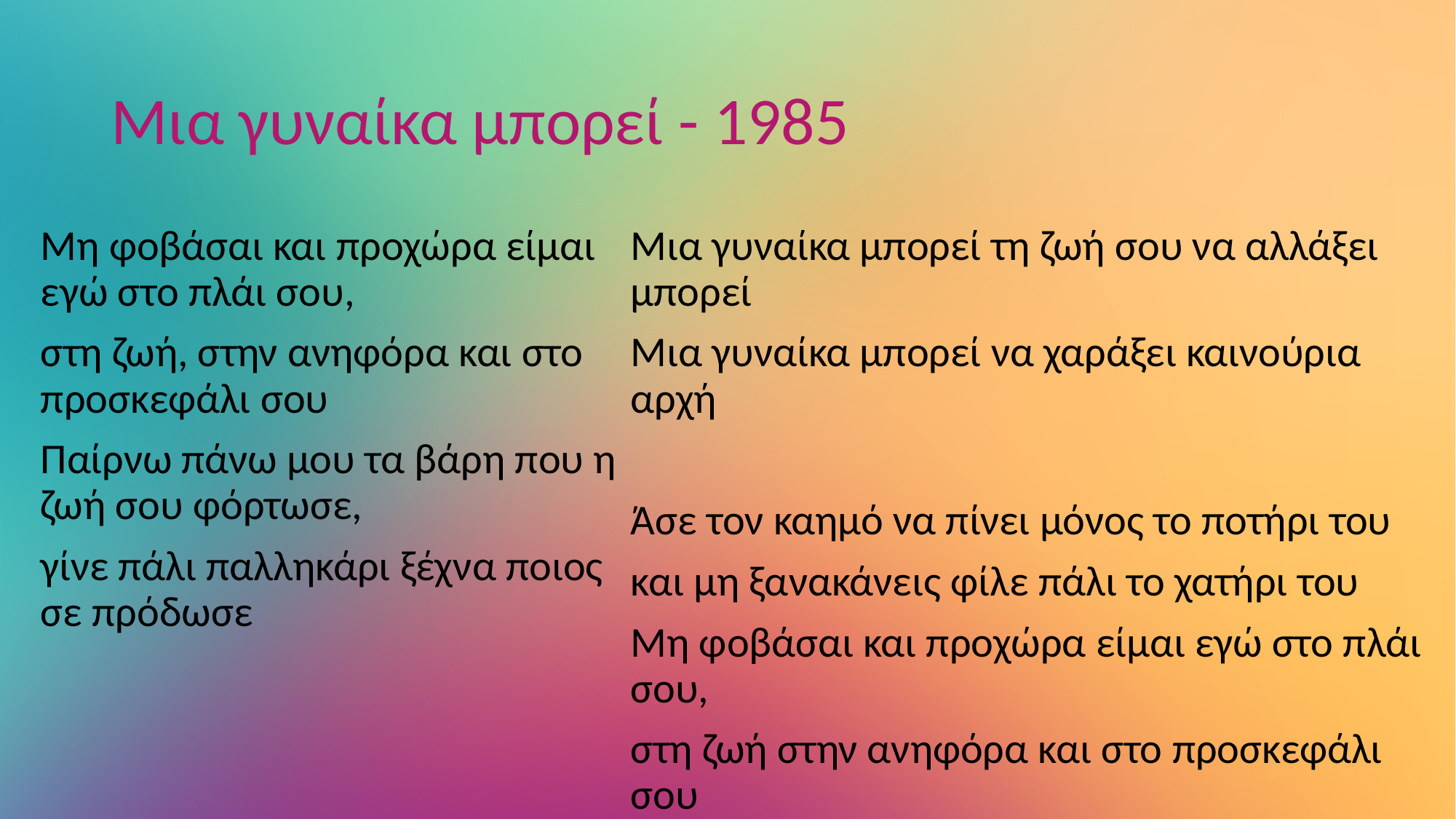

# Μια γυναίκα μπορεί - 1985
Μη φοβάσαι και προχώρα είμαι εγώ στο πλάι σου,
στη ζωή, στην ανηφόρα και στο προσκεφάλι σου
Παίρνω πάνω μου τα βάρη που η ζωή σου φόρτωσε,
γίνε πάλι παλληκάρι ξέχνα ποιος σε πρόδωσε

Μια γυναίκα μπορεί τη ζωή σου να αλλάξει μπορεί
Μια γυναίκα μπορεί να χαράξει καινούρια αρχή

Άσε τον καημό να πίνει μόνος το ποτήρι του
και μη ξανακάνεις φίλε πάλι το χατήρι του
Μη φοβάσαι και προχώρα είμαι εγώ στο πλάι σου,
στη ζωή στην ανηφόρα και στο προσκεφάλι σου